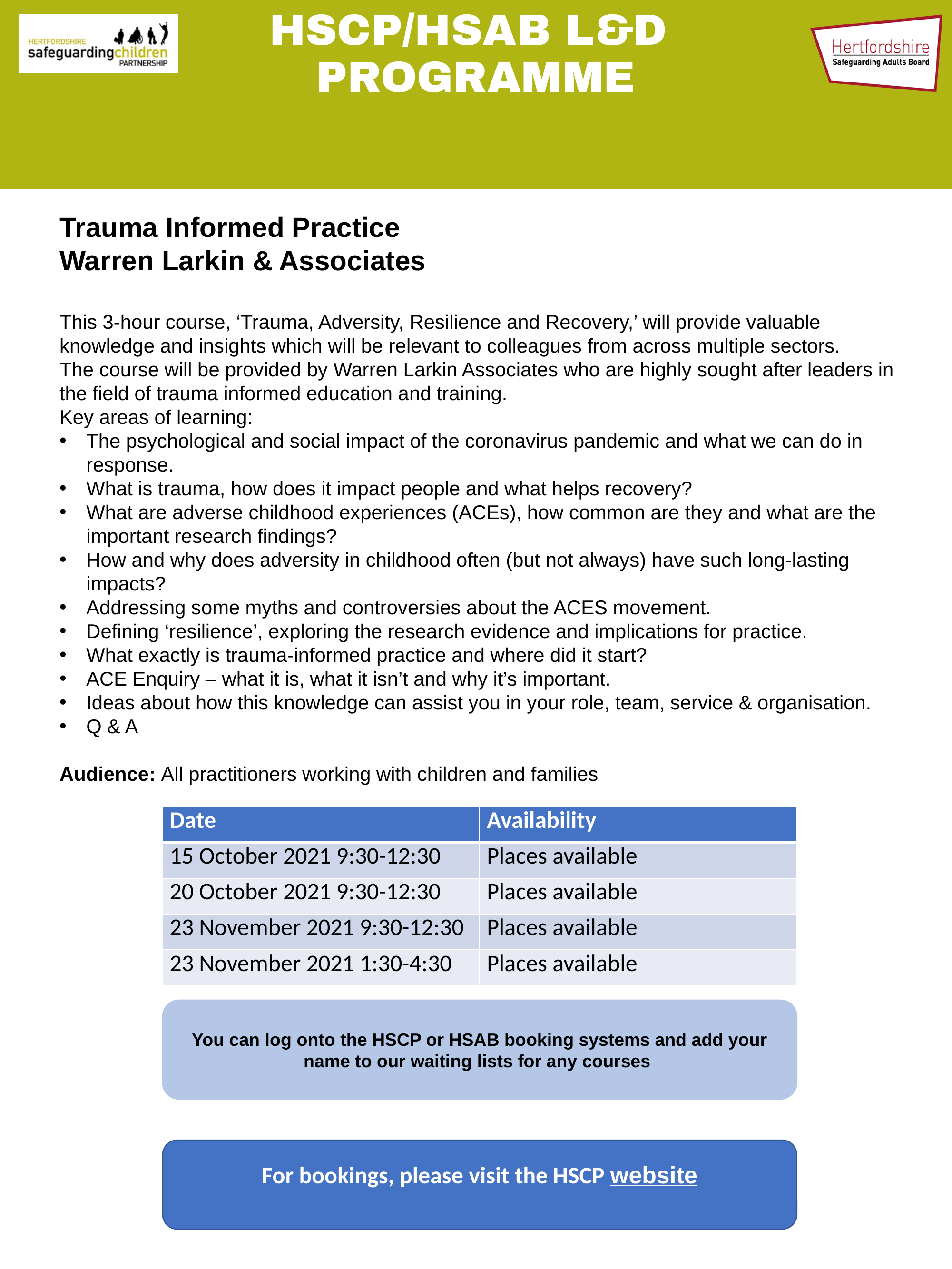

# HSCP/HSAB L&D PROGRAMME
Trauma Informed Practice
Warren Larkin & Associates

This 3-hour course, ‘Trauma, Adversity, Resilience and Recovery,’ will provide valuable knowledge and insights which will be relevant to colleagues from across multiple sectors.
The course will be provided by Warren Larkin Associates who are highly sought after leaders in the field of trauma informed education and training.
Key areas of learning:
The psychological and social impact of the coronavirus pandemic and what we can do in response.
What is trauma, how does it impact people and what helps recovery?
What are adverse childhood experiences (ACEs), how common are they and what are the important research findings?
How and why does adversity in childhood often (but not always) have such long-lasting impacts?
Addressing some myths and controversies about the ACES movement.
Defining ‘resilience’, exploring the research evidence and implications for practice.
What exactly is trauma-informed practice and where did it start?
ACE Enquiry – what it is, what it isn’t and why it’s important.
Ideas about how this knowledge can assist you in your role, team, service & organisation.
Q & A

Audience: All practitioners working with children and families

| Date | Availability |
| --- | --- |
| 15 October 2021 9:30-12:30 | Places available |
| 20 October 2021 9:30-12:30 | Places available |
| 23 November 2021 9:30-12:30 | Places available |
| 23 November 2021 1:30-4:30 | Places available |
You can log onto the HSCP or HSAB booking systems and add your name to our waiting lists for any courses
For bookings, please visit the HSCP website